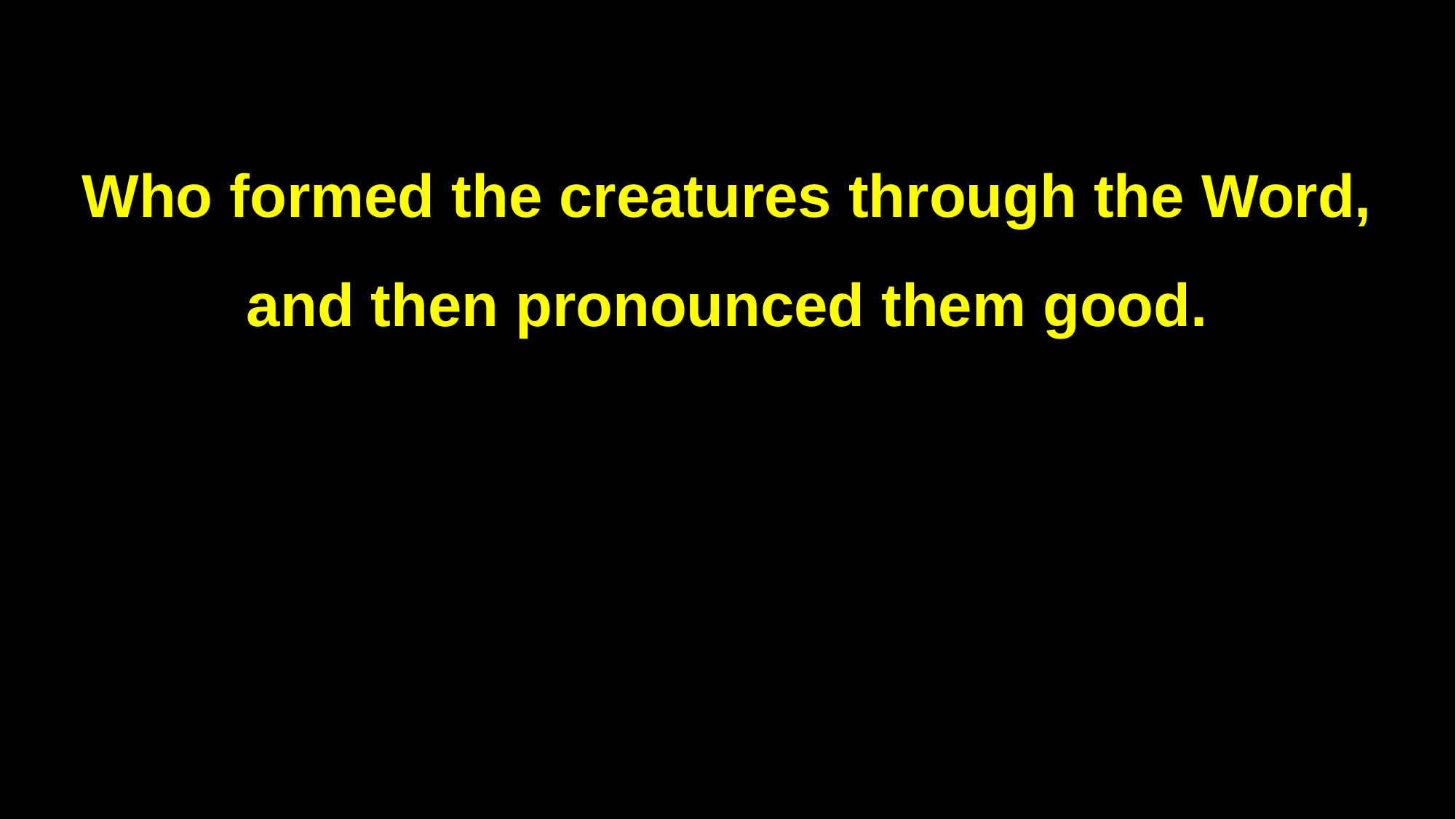

Who formed the creatures through the Word,
and then pronounced them good.